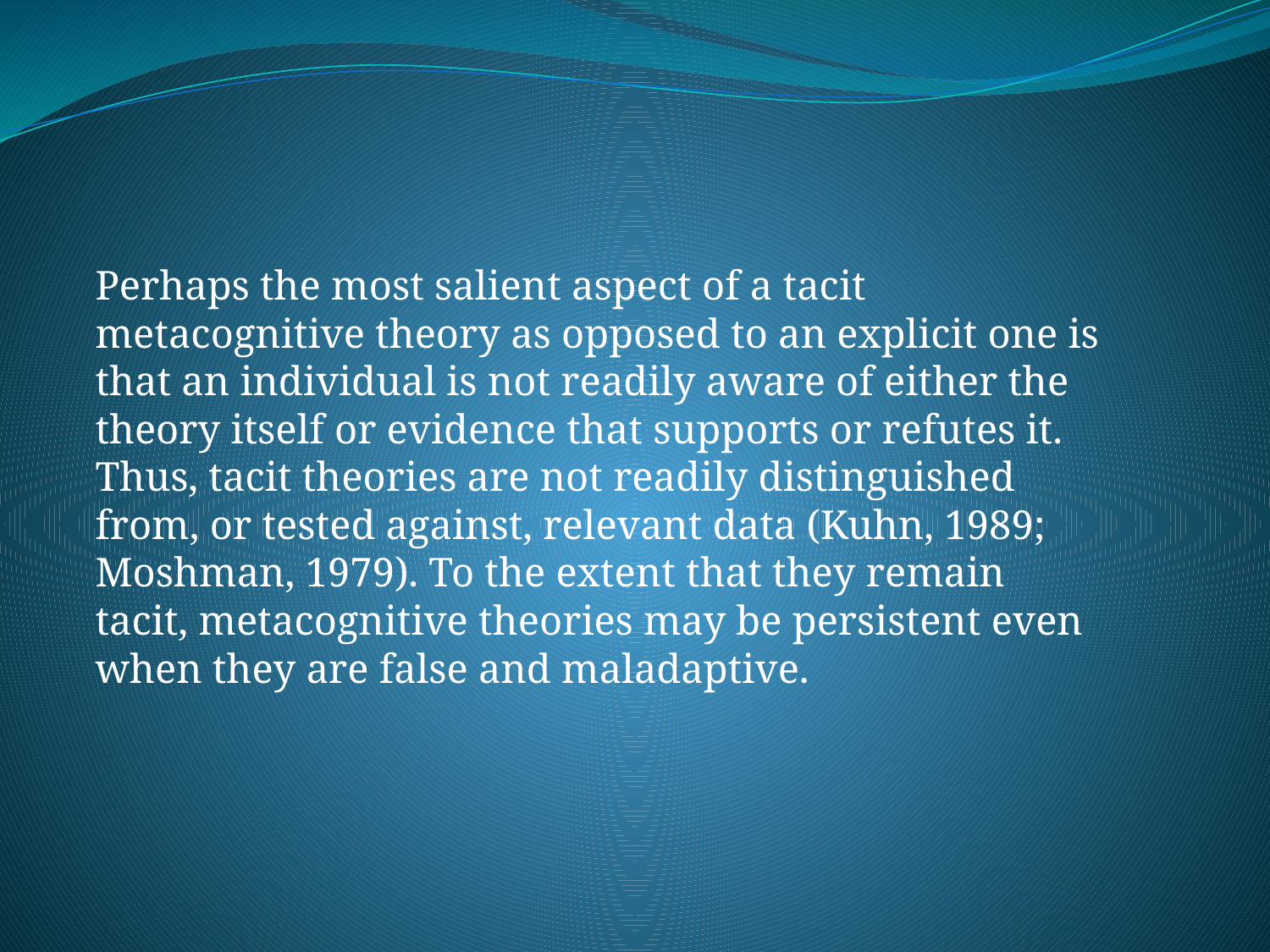

Perhaps the most salient aspect of a tacit metacognitive theory as opposed to an explicit one is that an individual is not readily aware of either the theory itself or evidence that supports or refutes it. Thus, tacit theories are not readily distinguished from, or tested against, relevant data (Kuhn, 1989; Moshman, 1979). To the extent that they remain tacit, metacognitive theories may be persistent even when they are false and maladaptive.